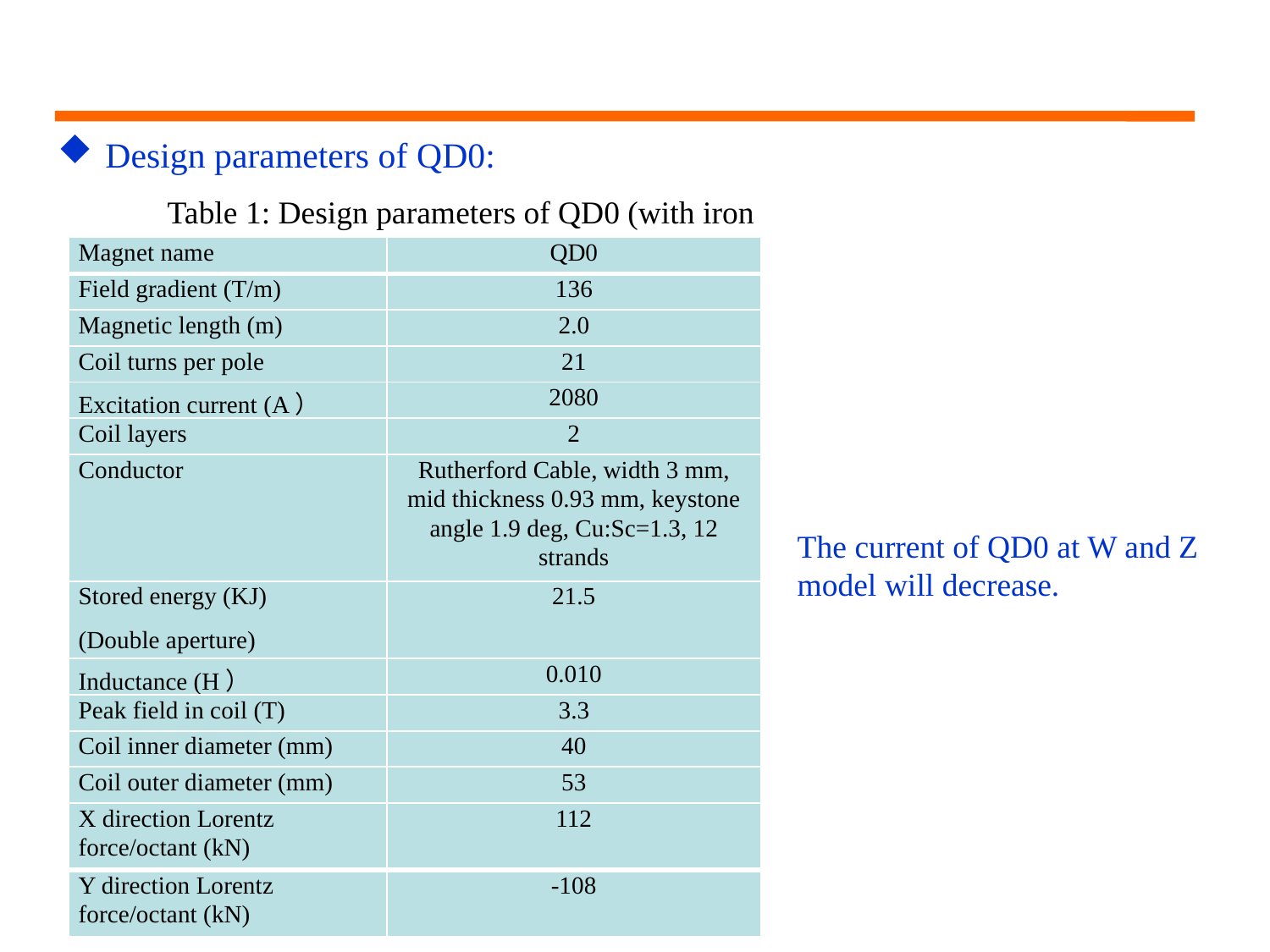

Design parameters of QD0:
Table 1: Design parameters of QD0 (with iron core)
| Magnet name | QD0 |
| --- | --- |
| Field gradient (T/m) | 136 |
| Magnetic length (m) | 2.0 |
| Coil turns per pole | 21 |
| Excitation current (A） | 2080 |
| Coil layers | 2 |
| Conductor | Rutherford Cable, width 3 mm, mid thickness 0.93 mm, keystone angle 1.9 deg, Cu:Sc=1.3, 12 strands |
| Stored energy (KJ) (Double aperture) | 21.5 |
| Inductance (H） | 0.010 |
| Peak field in coil (T) | 3.3 |
| Coil inner diameter (mm) | 40 |
| Coil outer diameter (mm) | 53 |
| X direction Lorentz force/octant (kN) | 112 |
| Y direction Lorentz force/octant (kN) | -108 |
The current of QD0 at W and Z model will decrease.